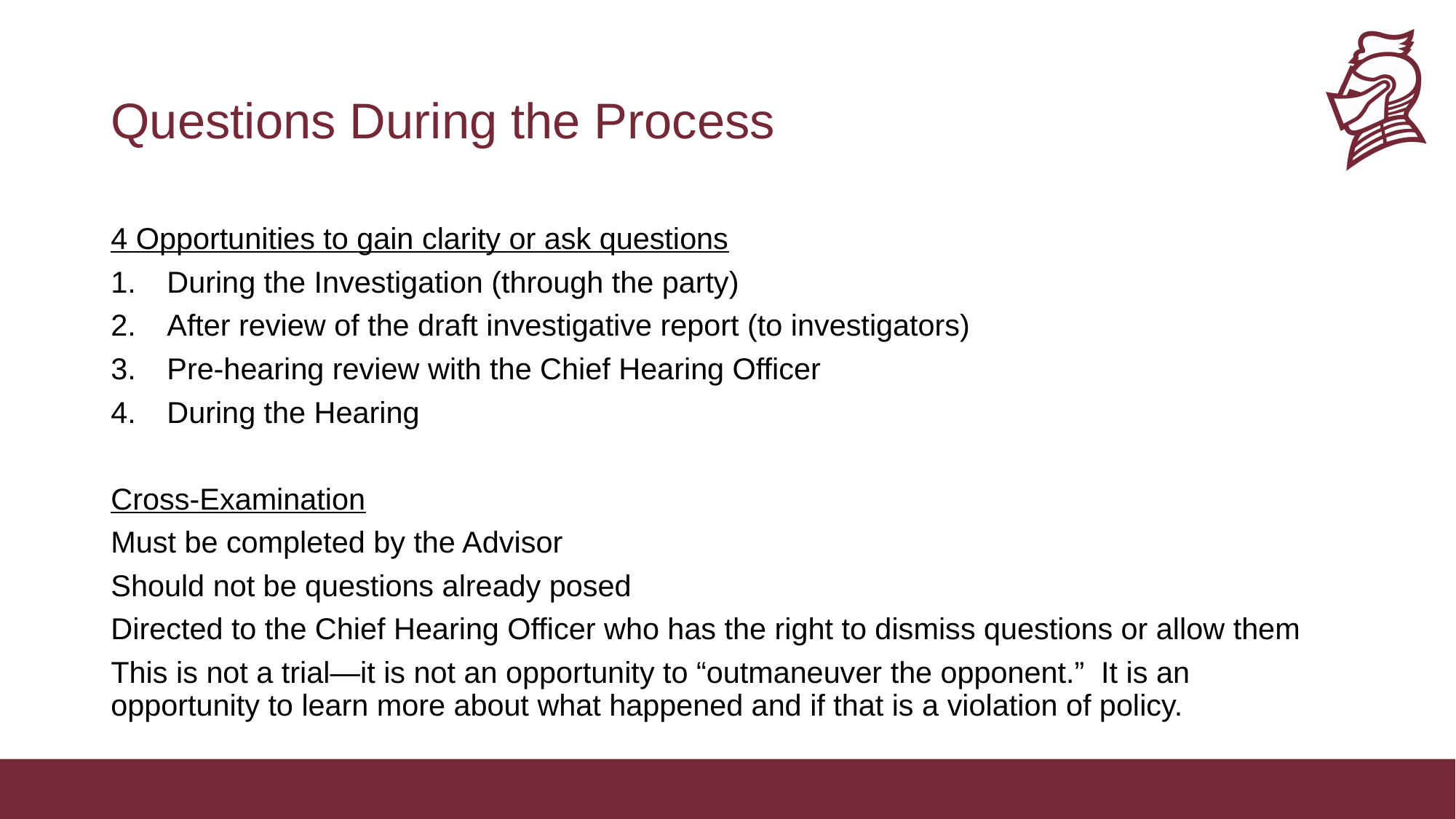

# Questions During the Process
4 Opportunities to gain clarity or ask questions
During the Investigation (through the party)
After review of the draft investigative report (to investigators)
Pre-hearing review with the Chief Hearing Officer
During the Hearing

Cross-Examination
Must be completed by the Advisor
Should not be questions already posed
Directed to the Chief Hearing Officer who has the right to dismiss questions or allow them
This is not a trial—it is not an opportunity to “outmaneuver the opponent.”  It is an opportunity to learn more about what happened and if that is a violation of policy.